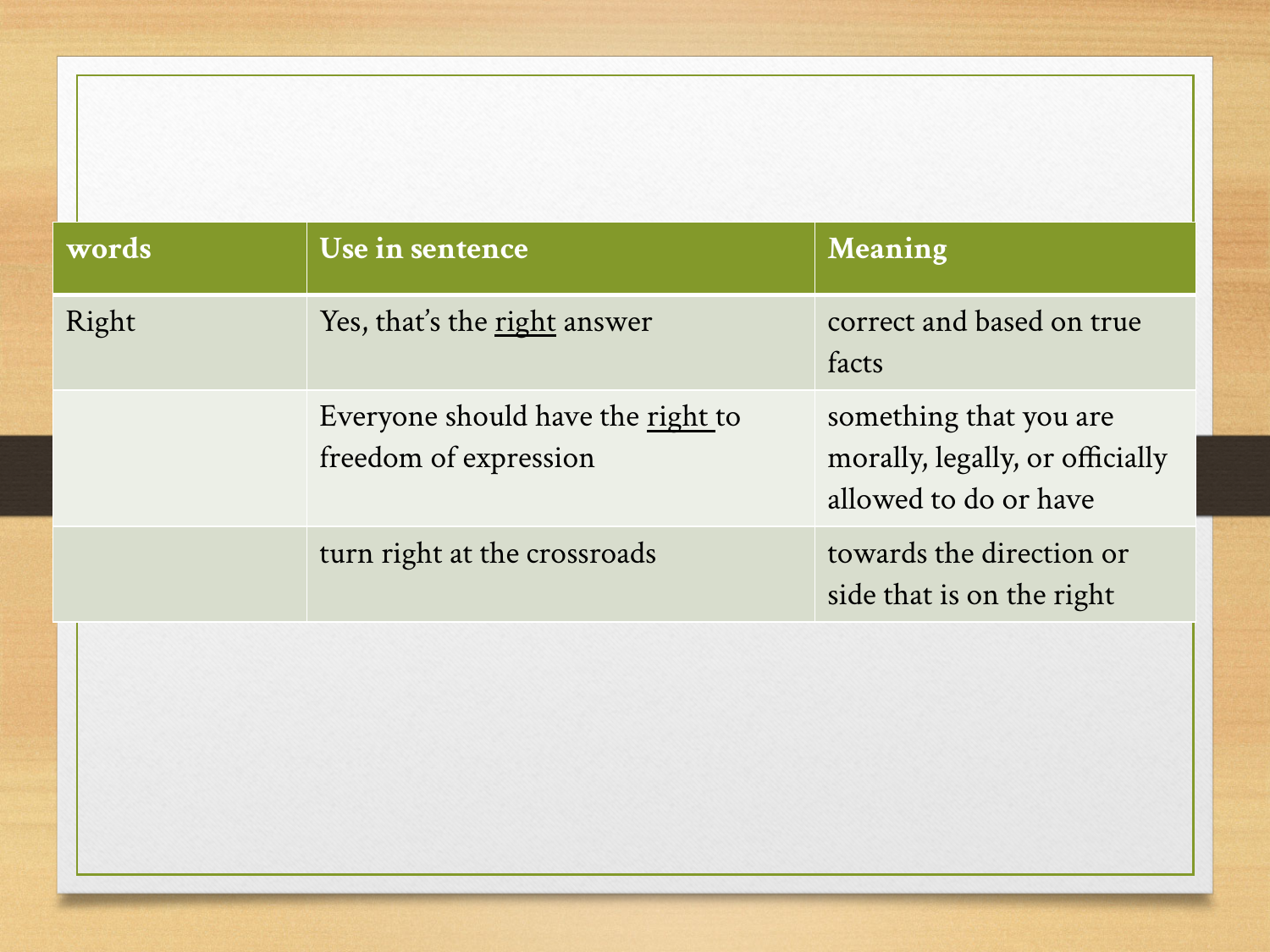

#
| words | Use in sentence | Meaning |
| --- | --- | --- |
| Right | Yes, that’s the right answer | correct and based on true facts |
|  | Everyone should have the right to freedom of expression | something that you are morally, legally, or officially allowed to do or have |
|  | turn right at the crossroads | towards the direction or side that is on the right |